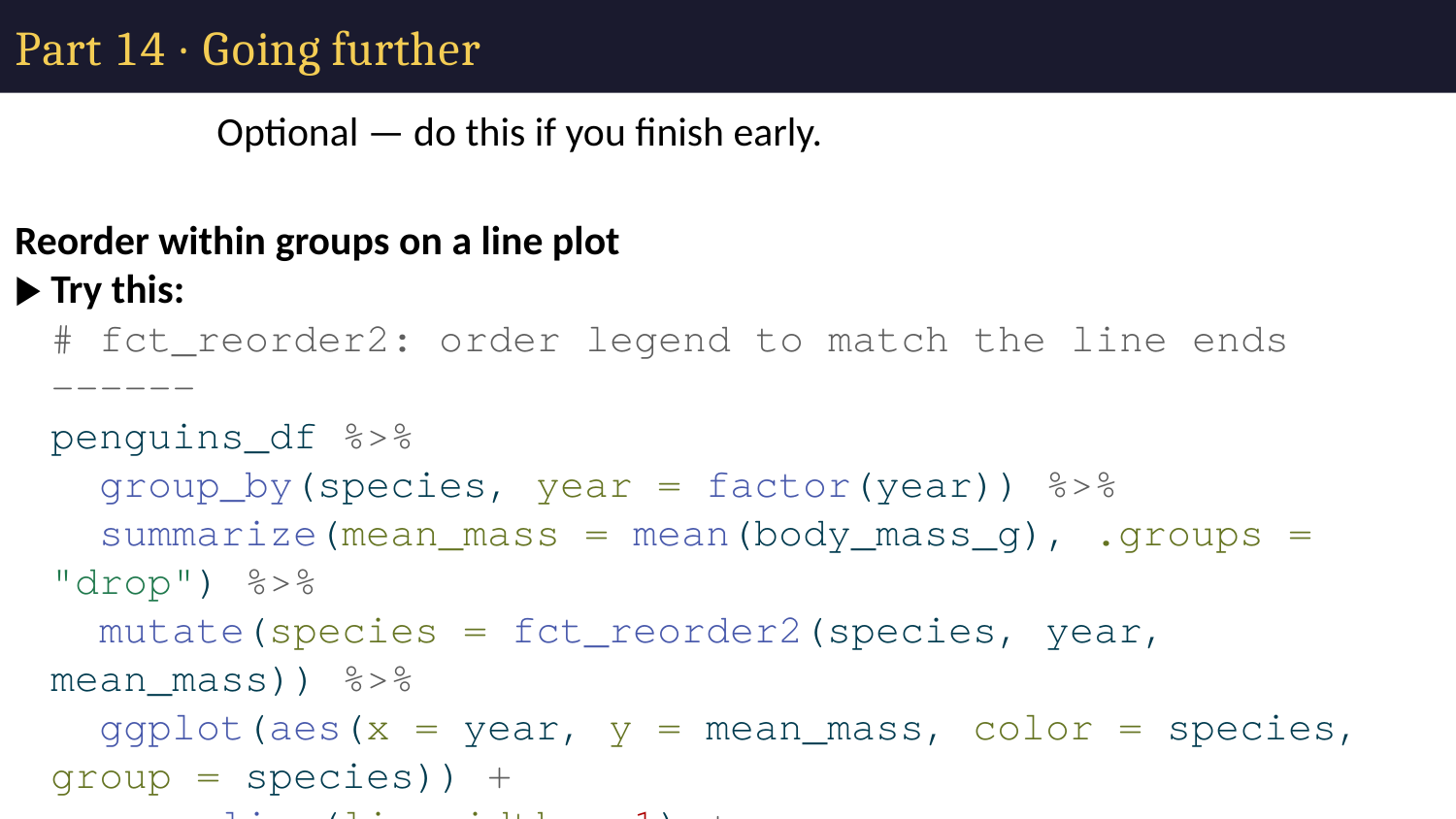

# Part 14 · Going further
Optional — do this if you finish early.
Reorder within groups on a line plot
▶ Try this:
# fct_reorder2: order legend to match the line ends ------ penguins_df %>% group_by(species, year = factor(year)) %>% summarize(mean_mass = mean(body_mass_g), .groups = "drop") %>% mutate(species = fct_reorder2(species, year, mean_mass)) %>% ggplot(aes(x = year, y = mean_mass, color = species, group = species)) + geom_line(linewidth = 1) + theme_minimal()
✏️ Your turn: How does fct_reorder2() decide the legend order, and why is that nice for line plots?
Your answer:
Your own data
✏️ Your turn: If you swap penguins for your project data, which categorical column would you turn into an ordered factor, and what would you order it by?
Your answer: